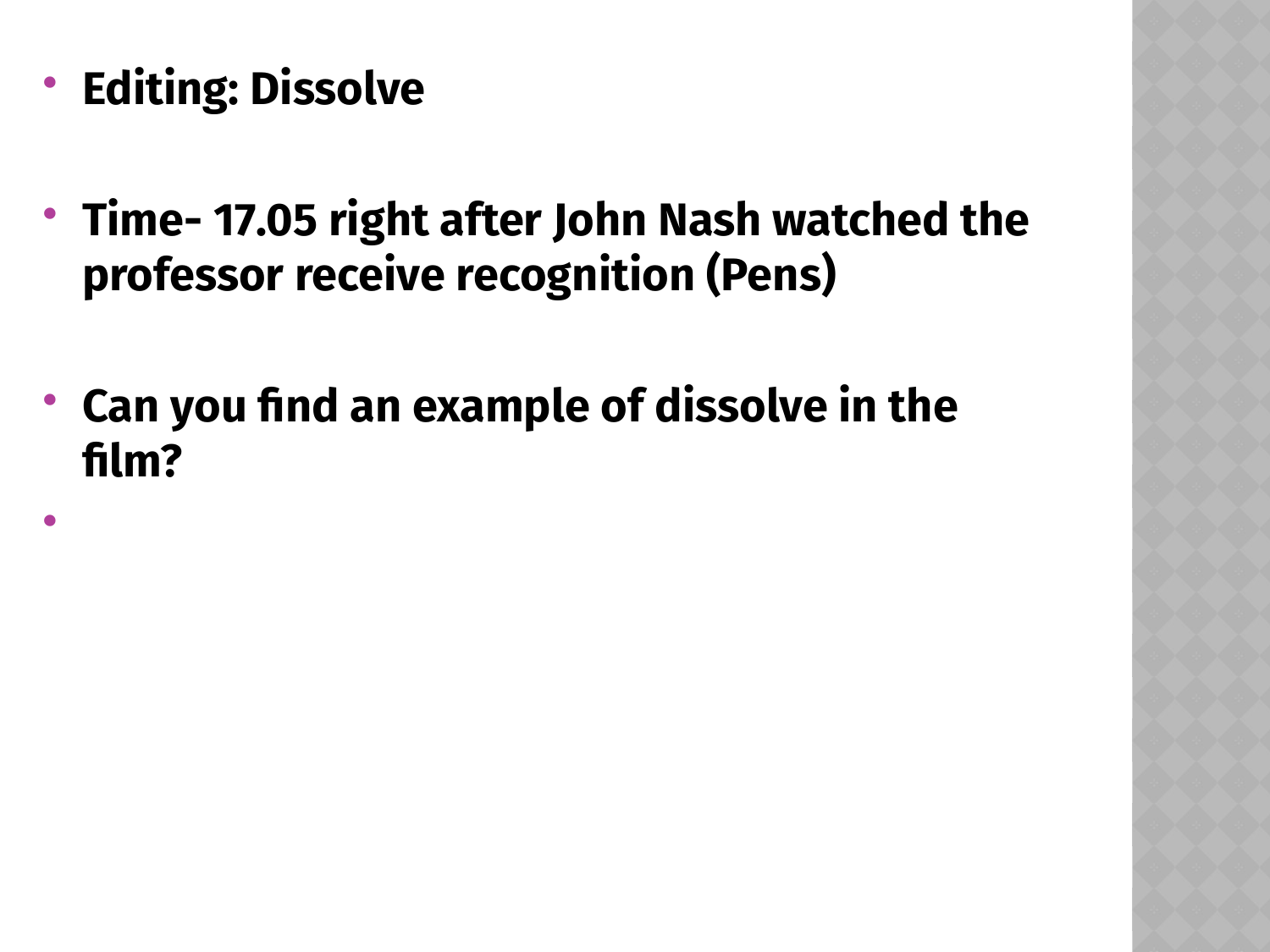

Editing: Dissolve

Time- 17.05 right after John Nash watched the professor receive recognition (Pens)

Can you find an example of dissolve in the film?